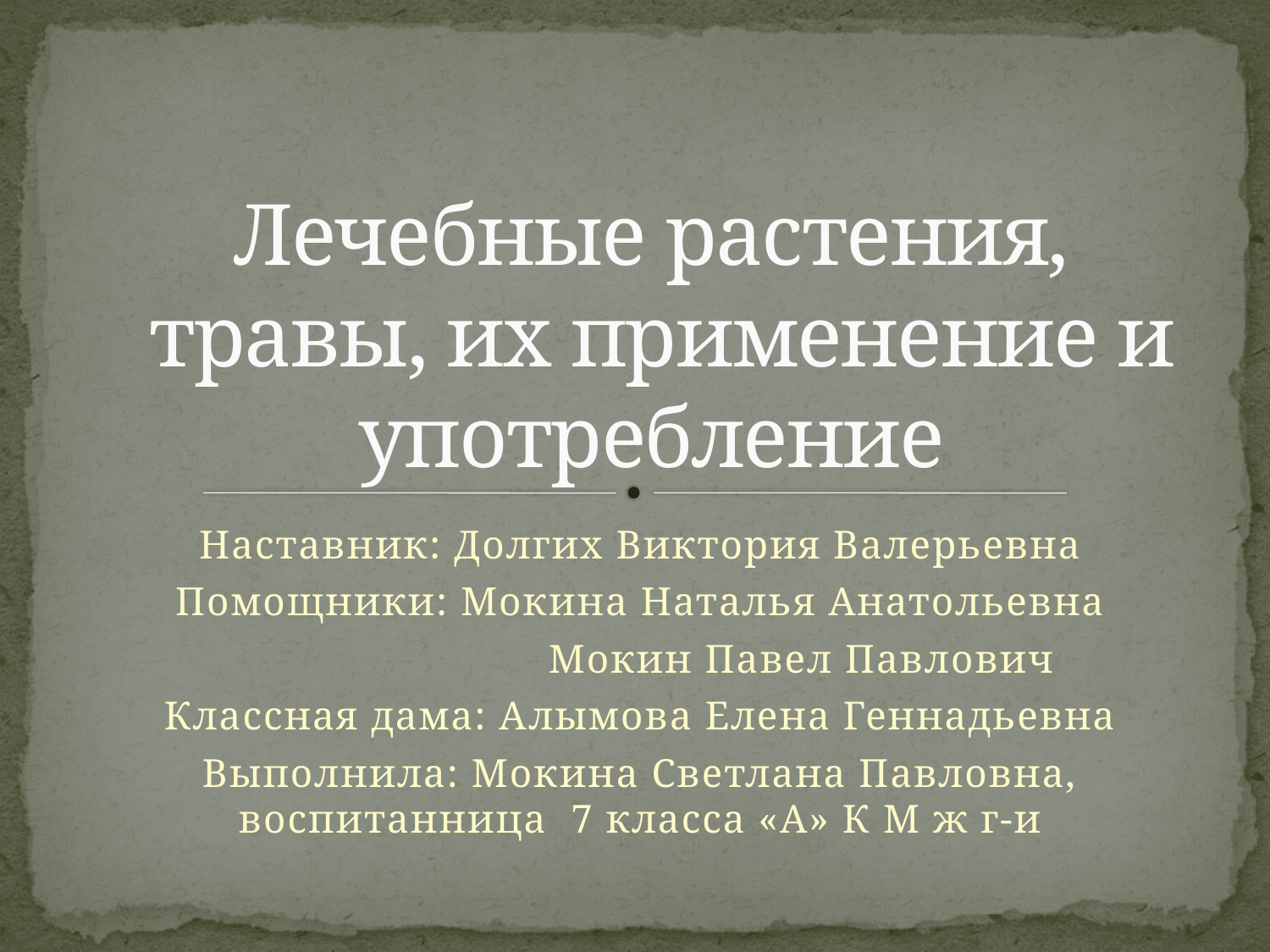

# Лечебные растения, травы, их применение и употребление
Наставник: Долгих Виктория Валерьевна
Помощники: Мокина Наталья Анатольевна
                           Мокин Павел Павлович
Классная дама: Алымова Елена Геннадьевна
Выполнила: Мокина Светлана Павловна, воспитанница  7 класса «А» К М ж г-и